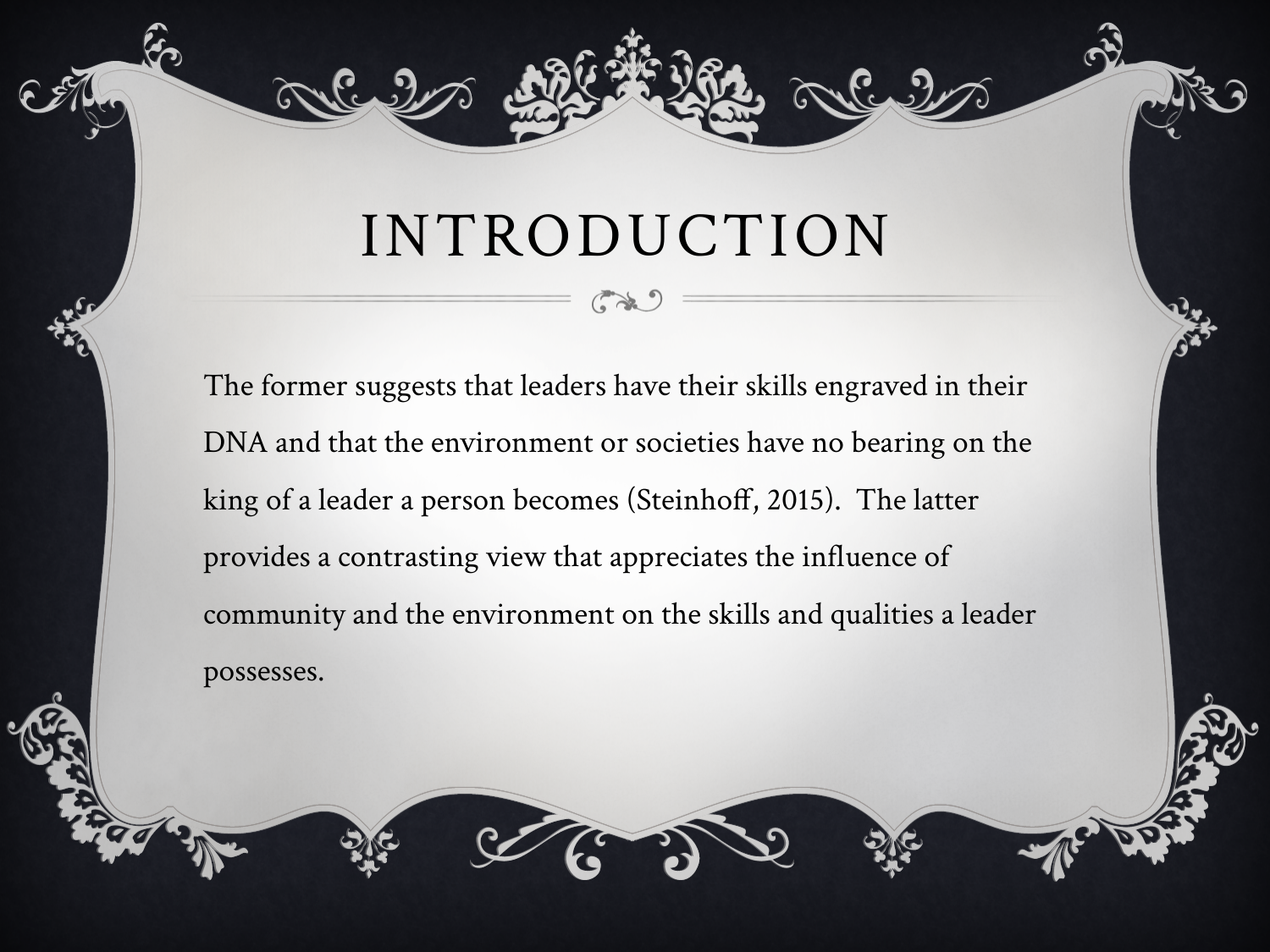

# INTRODUCTION
The former suggests that leaders have their skills engraved in their DNA and that the environment or societies have no bearing on the king of a leader a person becomes (Steinhoff, 2015).  The latter provides a contrasting view that appreciates the influence of community and the environment on the skills and qualities a leader possesses.